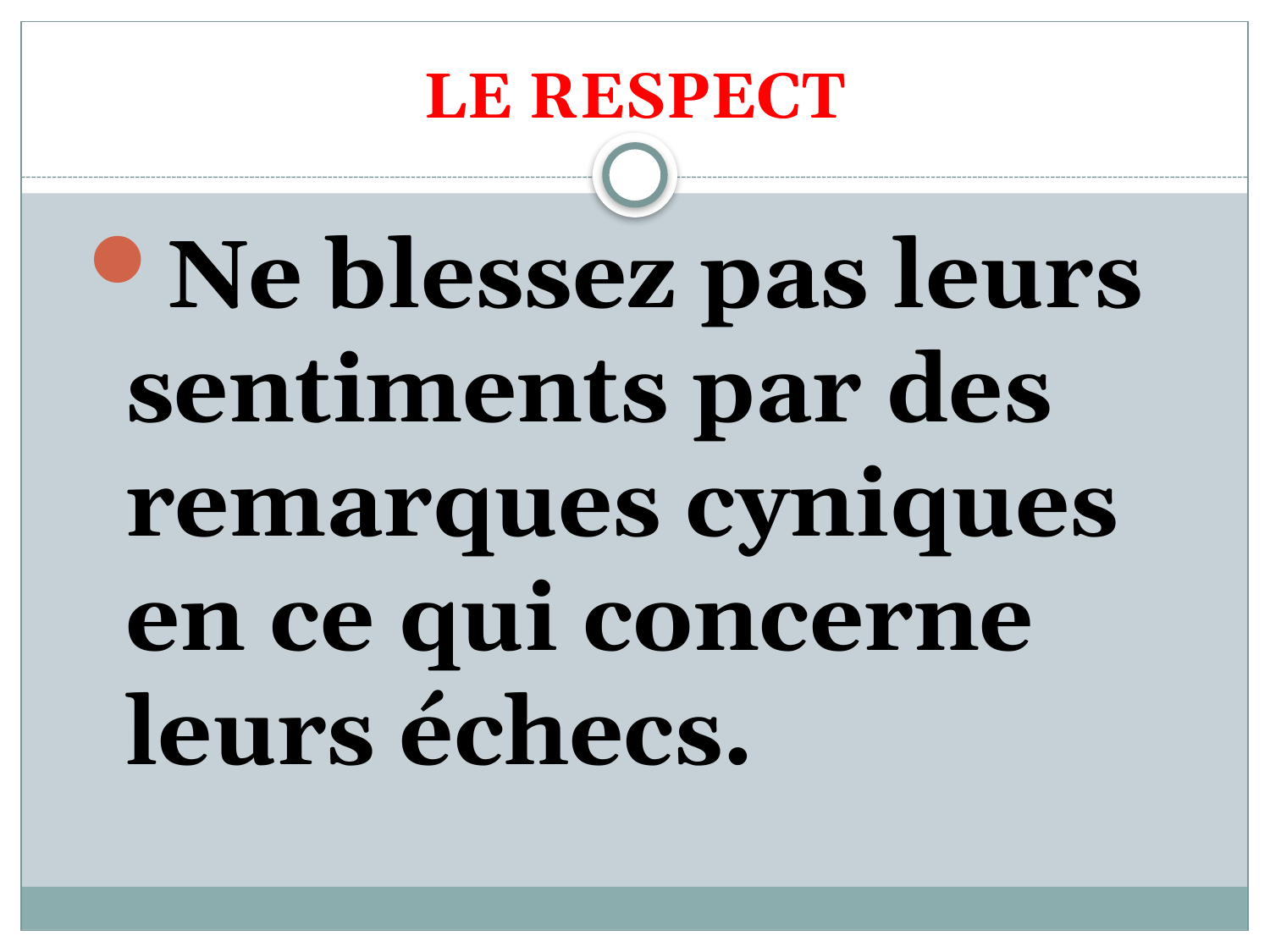

# LE RESPECT
Ne blessez pas leurs sentiments par des remarques cyniques en ce qui concerne leurs échecs.